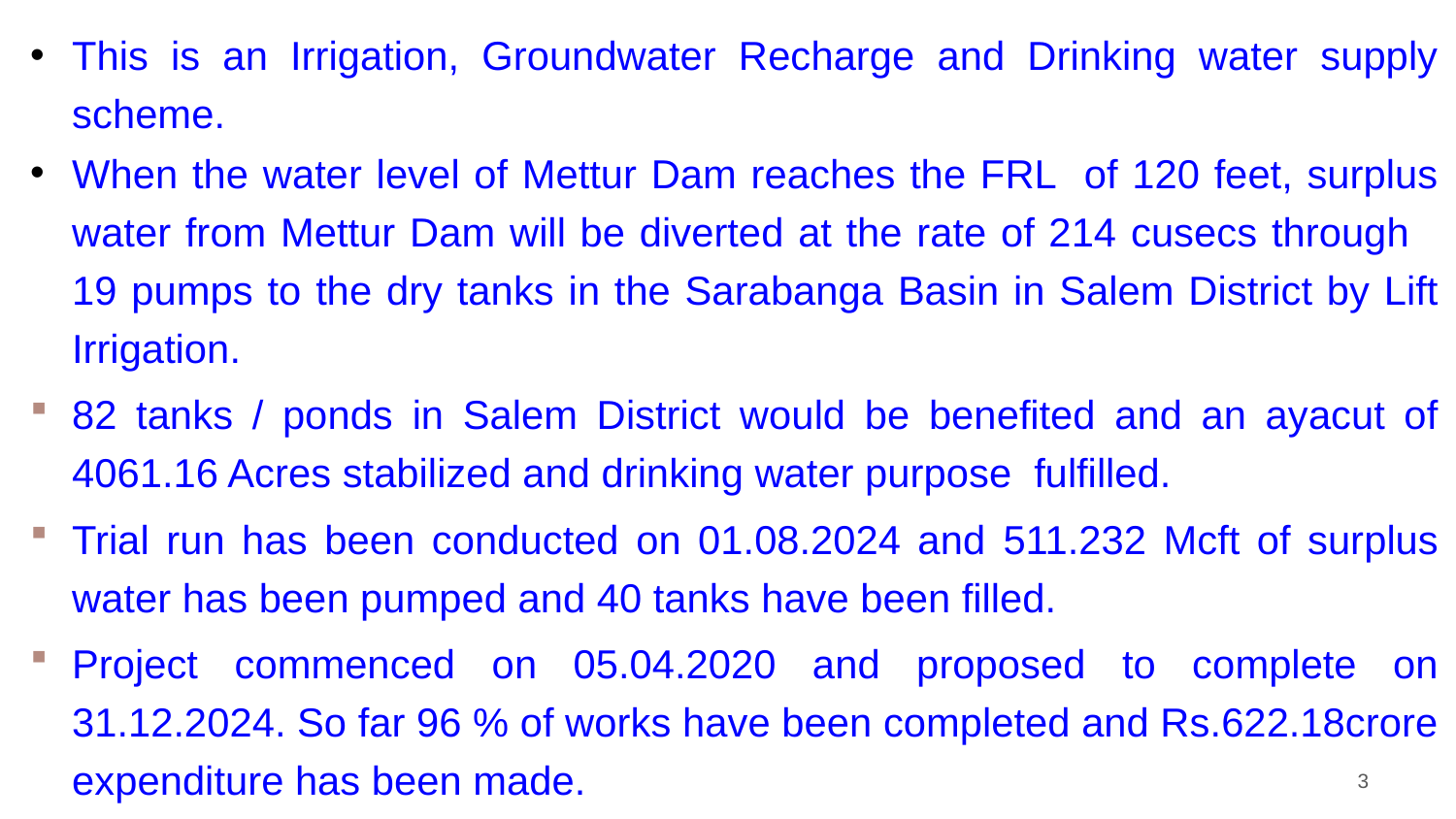

This is an Irrigation, Groundwater Recharge and Drinking water supply scheme.
When the water level of Mettur Dam reaches the FRL  of 120 feet, surplus water from Mettur Dam will be diverted at the rate of 214 cusecs through   19 pumps to the dry tanks in the Sarabanga Basin in Salem District by Lift Irrigation.
82 tanks / ponds in Salem District would be benefited and an ayacut of 4061.16 Acres stabilized and drinking water purpose  fulfilled.
Trial run has been conducted on 01.08.2024 and 511.232 Mcft of surplus water has been pumped and 40 tanks have been filled.
Project commenced on 05.04.2020 and proposed to complete on 31.12.2024. So far 96 % of works have been completed and Rs.622.18crore expenditure has been made.
3